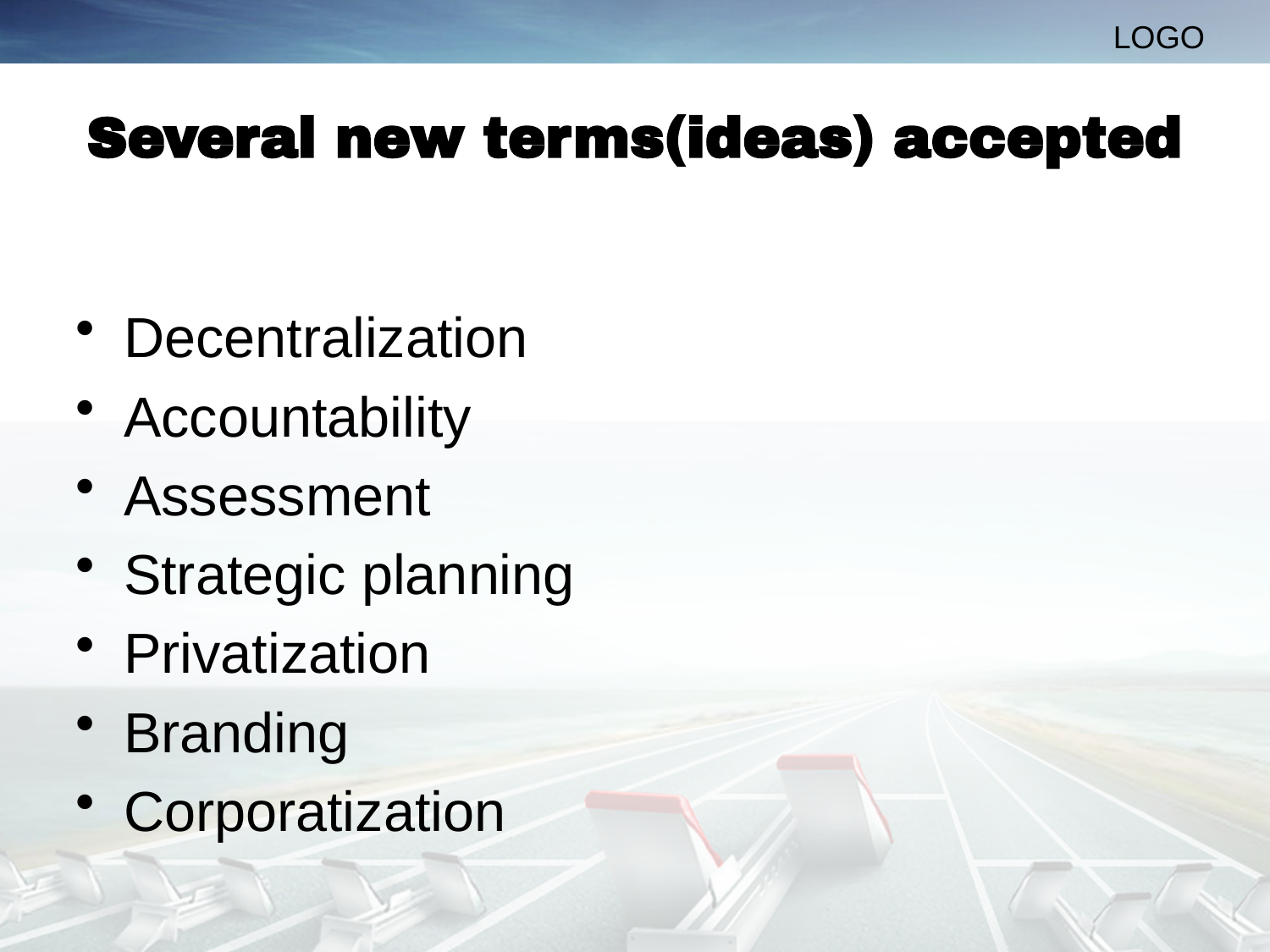

# Several new terms(ideas) accepted

Decentralization
Accountability
Assessment
Strategic planning
Privatization
Branding
Corporatization